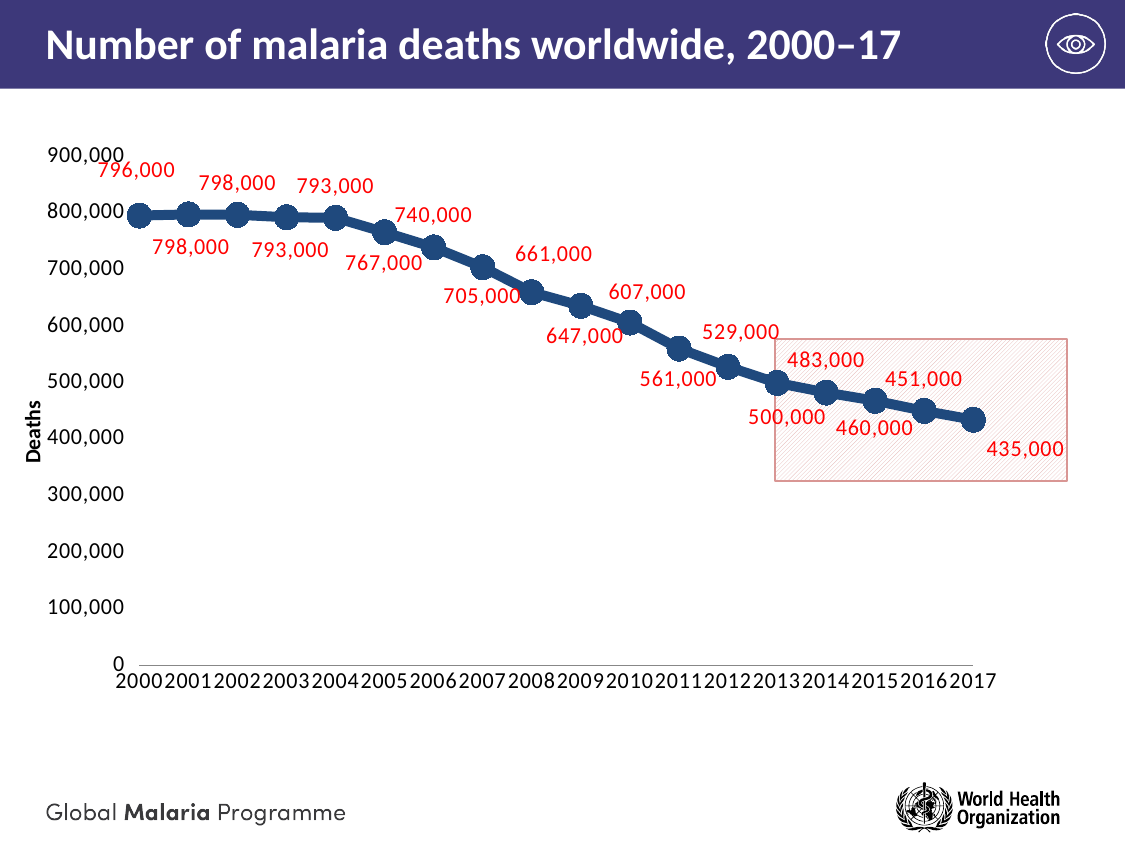

# Number of malaria deaths worldwide, 2000–17

### Chart

| Category |  |
|---|---|
| 2000 | 796413.0 |
| 2001 | 798406.0 |
| 2002 | 797755.0 |
| 2003 | 793330.0 |
| 2004 | 792386.0 |
| 2005 | 766858.0 |
| 2006 | 740061.0 |
| 2007 | 704970.0 |
| 2008 | 660740.0 |
| 2009 | 636773.0 |
| 2010 | 607108.0 |
| 2011 | 560999.0 |
| 2012 | 528805.0 |
| 2013 | 500344.0 |
| 2014 | 483268.0 |
| 2015 | 468764.0 |
| 2016 | 450773.0 |
| 2017 | 435122.0 |
Deaths